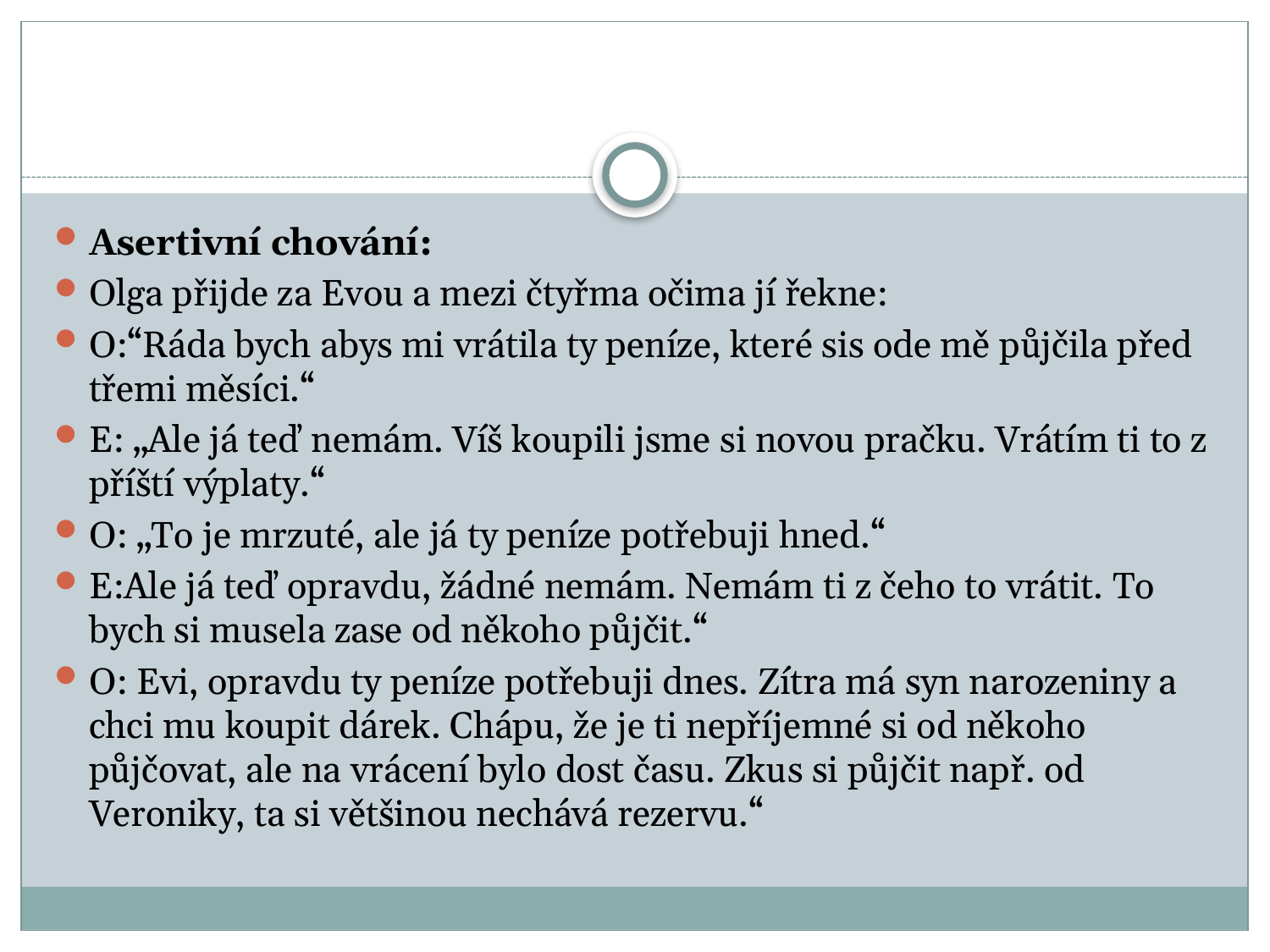

#
Asertivní chování:
Olga přijde za Evou a mezi čtyřma očima jí řekne:
O:“Ráda bych abys mi vrátila ty peníze, které sis ode mě půjčila před třemi měsíci.“
E: „Ale já teď nemám. Víš koupili jsme si novou pračku. Vrátím ti to z příští výplaty.“
O: „To je mrzuté, ale já ty peníze potřebuji hned.“
E:Ale já teď opravdu, žádné nemám. Nemám ti z čeho to vrátit. To bych si musela zase od někoho půjčit.“
O: Evi, opravdu ty peníze potřebuji dnes. Zítra má syn narozeniny a chci mu koupit dárek. Chápu, že je ti nepříjemné si od někoho půjčovat, ale na vrácení bylo dost času. Zkus si půjčit např. od Veroniky, ta si většinou nechává rezervu.“